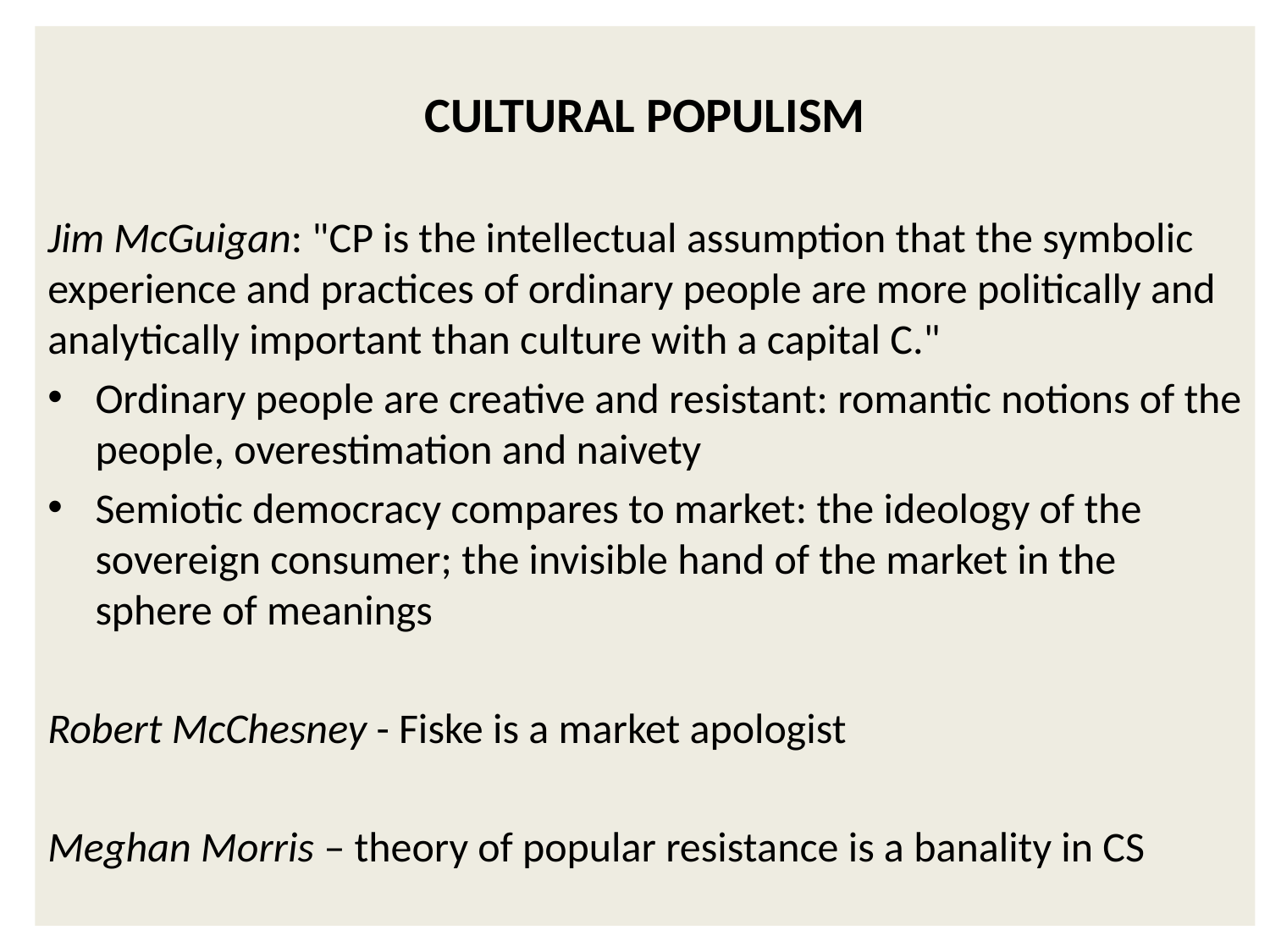

Cultural populism

Jim McGuigan: "CP is the intellectual assumption that the symbolic experience and practices of ordinary people are more politically and analytically important than culture with a capital C."
Ordinary people are creative and resistant: romantic notions of the people, overestimation and naivety
Semiotic democracy compares to market: the ideology of the sovereign consumer; the invisible hand of the market in the sphere of meanings

Robert McChesney - Fiske is a market apologist

Meghan Morris – theory of popular resistance is a banality in CS